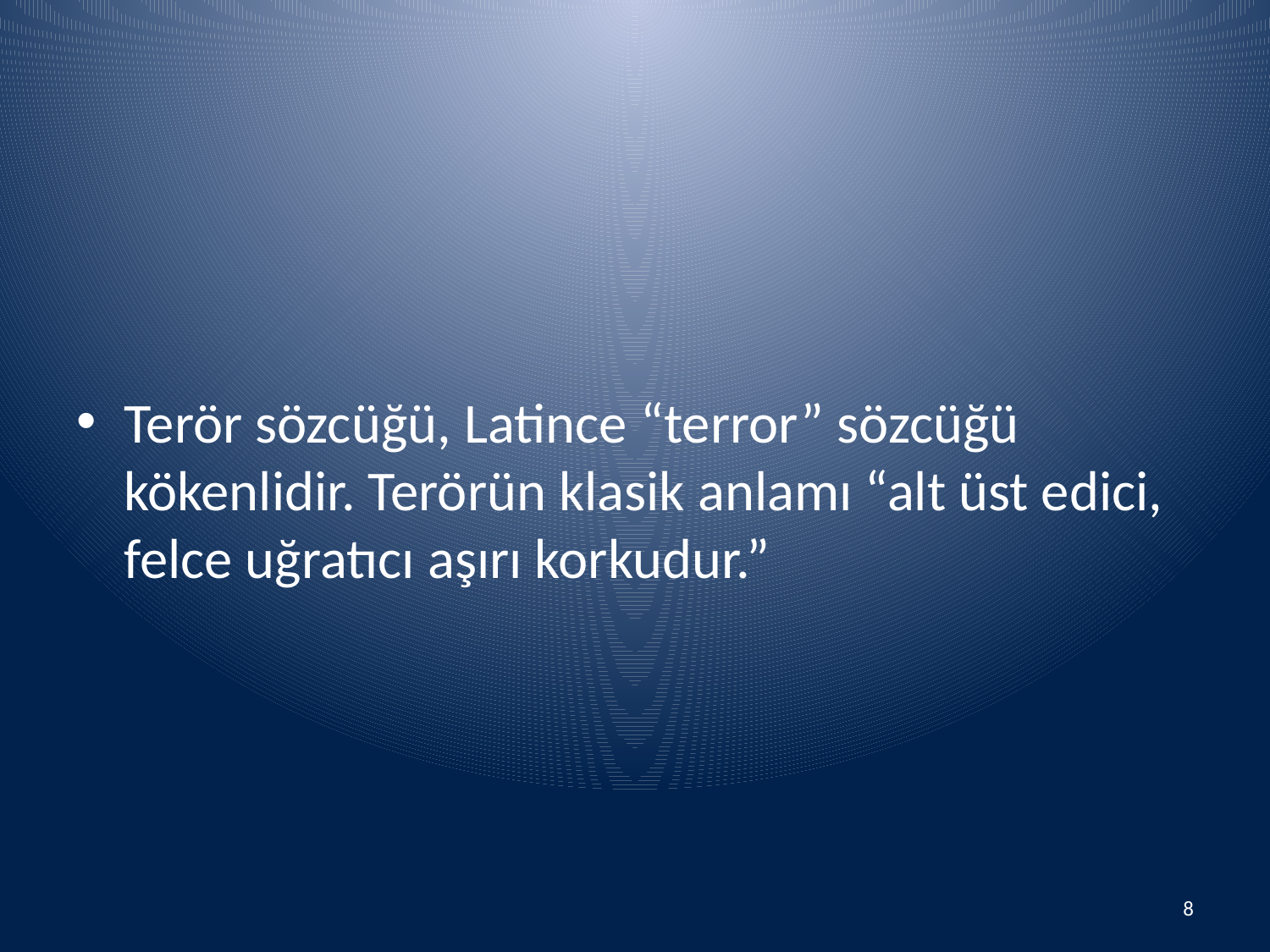

#

Terör sözcüğü, Latince “terror” sözcüğü kökenlidir. Terörün klasik anlamı “alt üst edici, felce uğratıcı aşırı korkudur.”

8